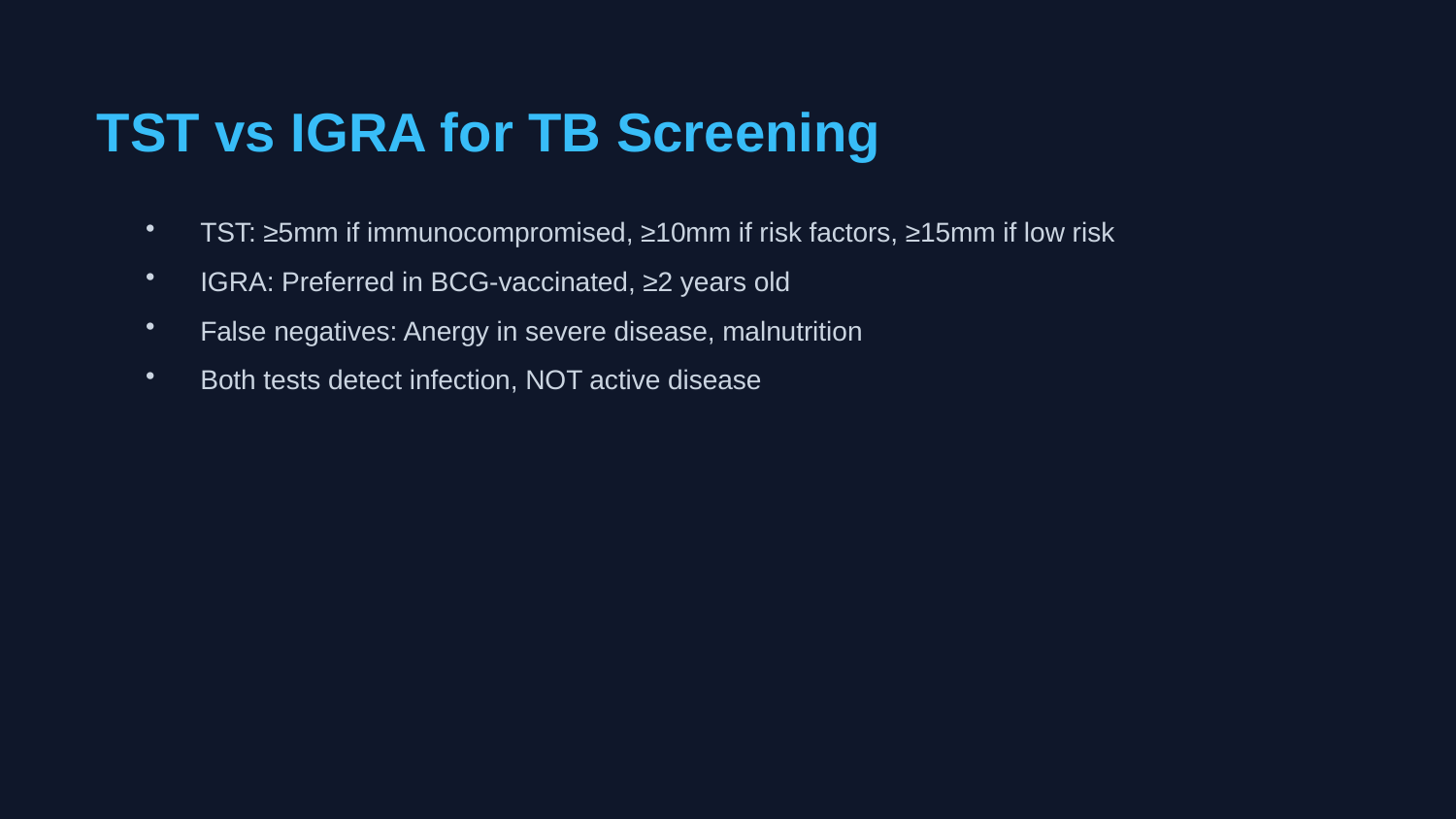

TST vs IGRA for TB Screening
TST: ≥5mm if immunocompromised, ≥10mm if risk factors, ≥15mm if low risk
IGRA: Preferred in BCG-vaccinated, ≥2 years old
False negatives: Anergy in severe disease, malnutrition
Both tests detect infection, NOT active disease